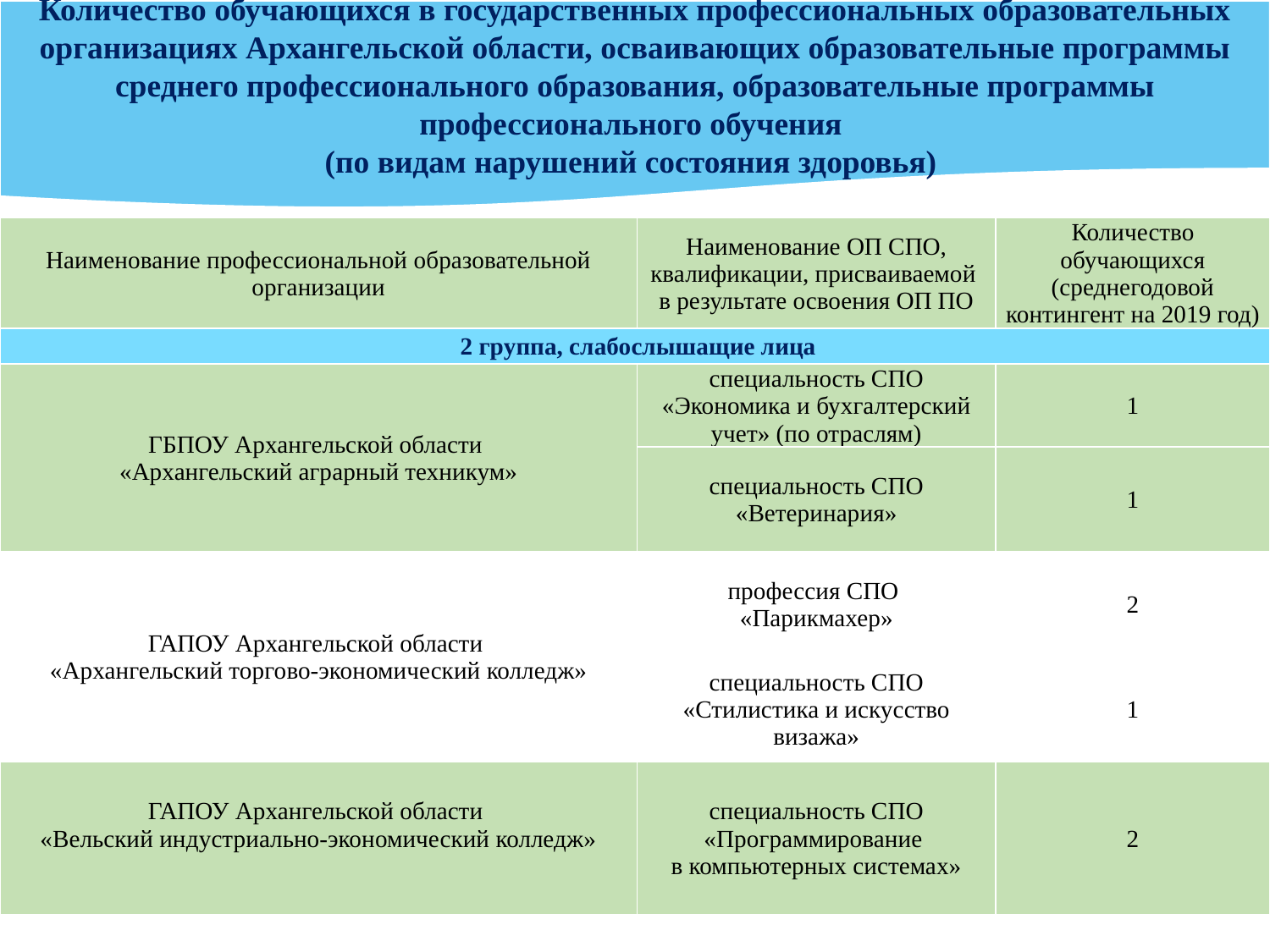

Количество обучающихся в государственных профессиональных образовательных организациях Архангельской области, осваивающих образовательные программы среднего профессионального образования, образовательные программы профессионального обучения
(по видам нарушений состояния здоровья)
| Наименование профессиональной образовательной организации | Наименование ОП СПО, квалификации, присваиваемой в результате освоения ОП ПО | Количество обучающихся (среднегодовой контингент на 2019 год) |
| --- | --- | --- |
| 2 группа, слабослышащие лица |  |  |
| ГБПОУ Архангельской области «Архангельский аграрный техникум» | специальность СПО «Экономика и бухгалтерский учет» (по отраслям) | 1 |
|  | специальность СПО «Ветеринария» | 1 |
| ГАПОУ Архангельской области «Архангельский торгово-экономический колледж» | профессия СПО «Парикмахер» | 2 |
|  | специальность СПО «Стилистика и искусство визажа» | 1 |
| ГАПОУ Архангельской области «Вельский индустриально-экономический колледж» | специальность СПО «Программирование в компьютерных системах» | 2 |